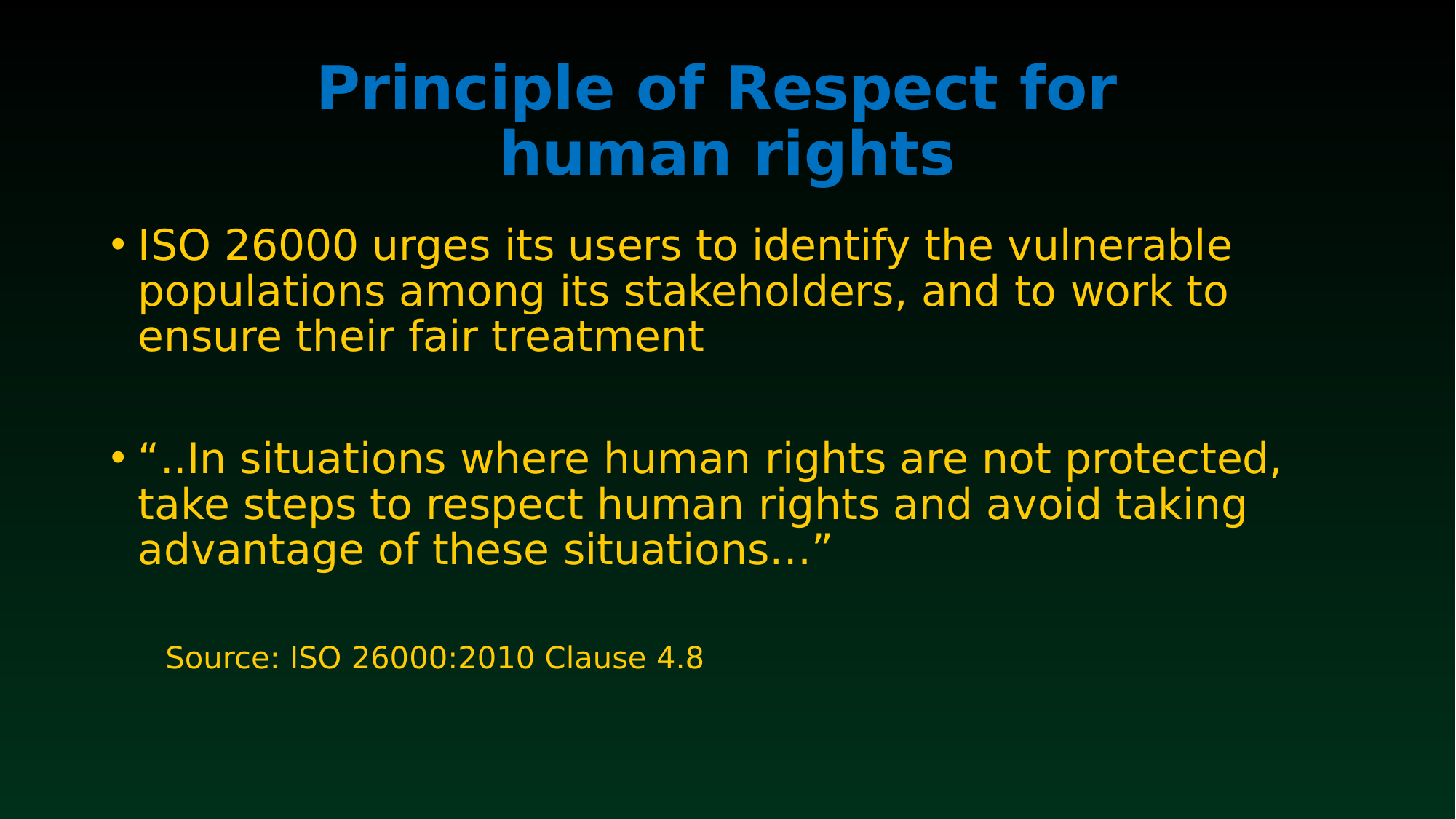

# Principle of Respect for human rights
ISO 26000 urges its users to identify the vulnerable populations among its stakeholders, and to work to ensure their fair treatment

“..In situations where human rights are not protected, take steps to respect human rights and avoid taking advantage of these situations…”

Source: ISO 26000:2010 Clause 4.8